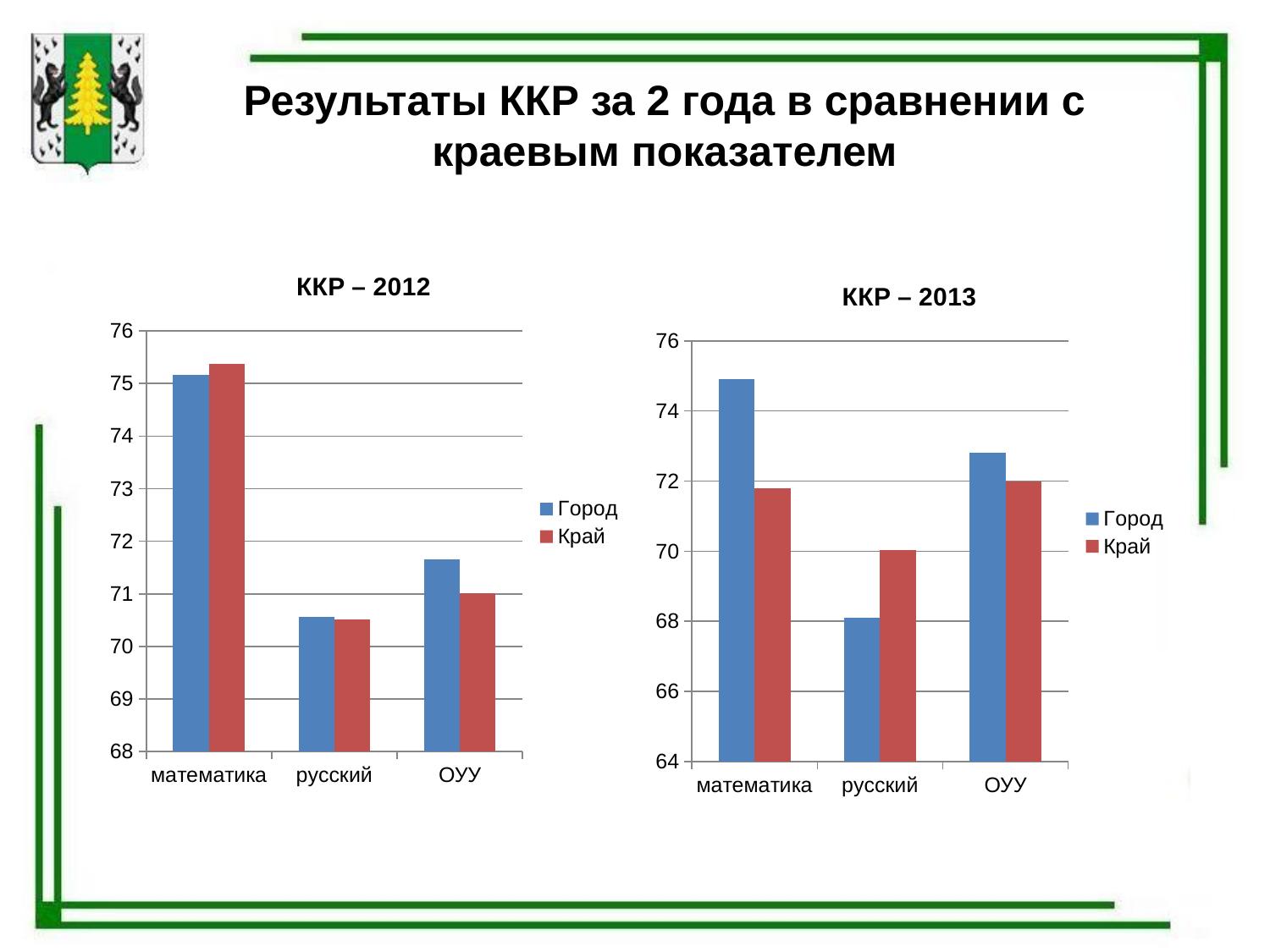

# Результаты ККР за 2 года в сравнении с краевым показателем

### Chart: ККР – 2012

| Category | Город | Край |
|---|---|---|
| математика | 75.16 | 75.38 |
| русский | 70.57 | 70.52 |
| ОУУ | 71.66 | 71.02 |

### Chart: ККР – 2013

| Category | Город | Край |
|---|---|---|
| математика | 74.9 | 71.8 |
| русский | 68.09 | 70.04 |
| ОУУ | 72.8 | 71.99 |